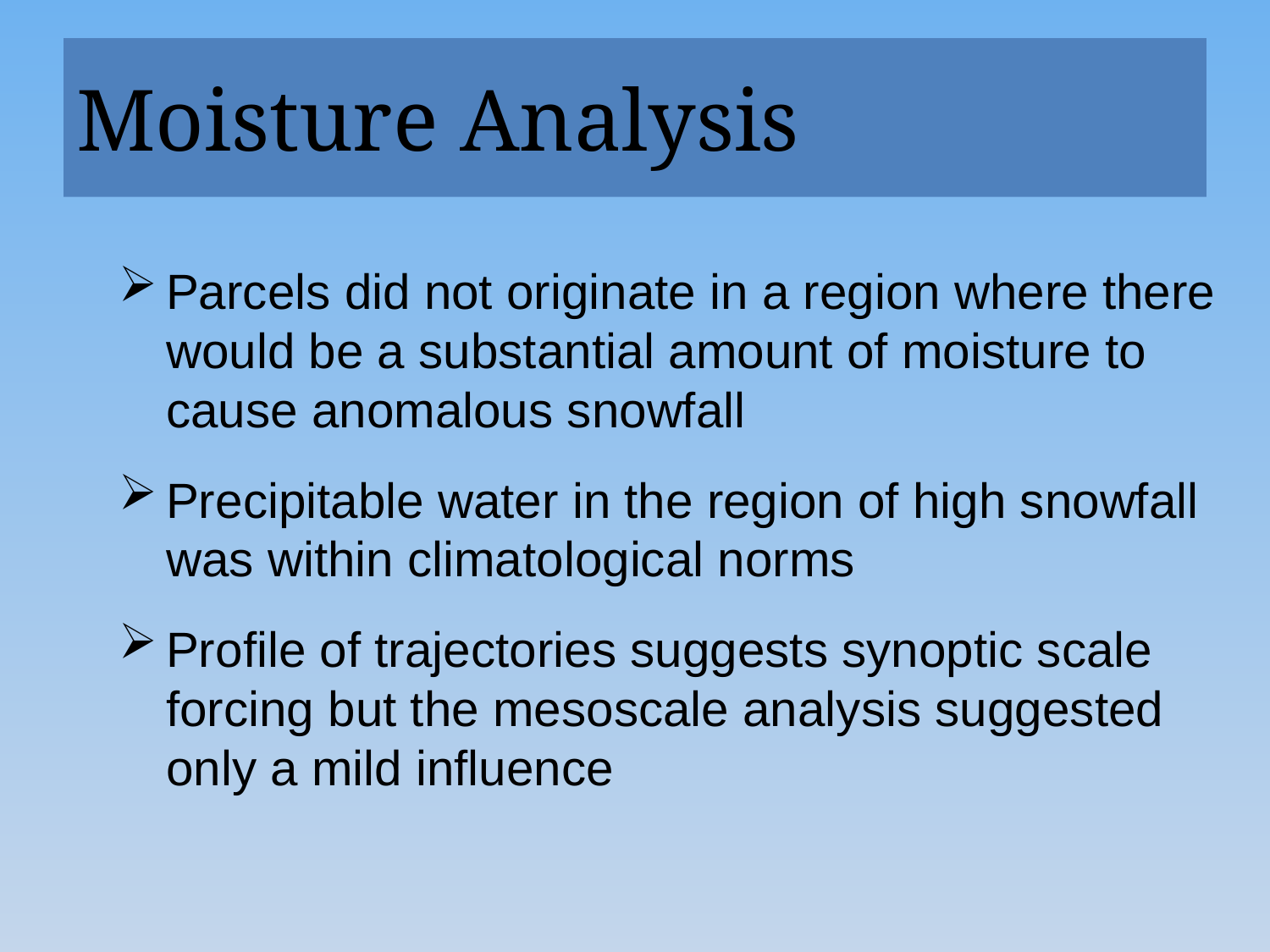

# Moisture Analysis
Parcels did not originate in a region where there would be a substantial amount of moisture to cause anomalous snowfall
Precipitable water in the region of high snowfall was within climatological norms
Profile of trajectories suggests synoptic scale forcing but the mesoscale analysis suggested only a mild influence